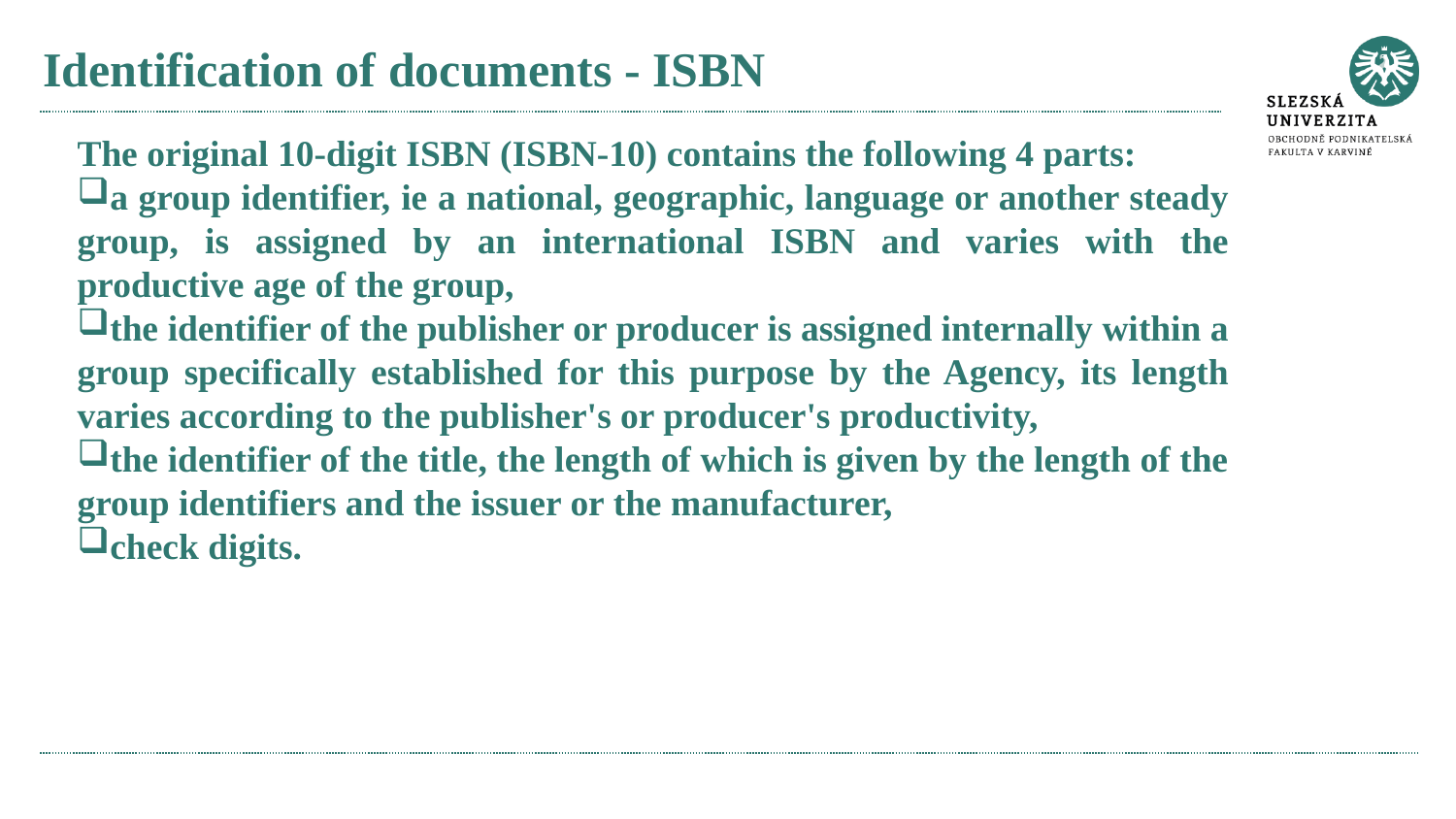

# Identification of documents - ISBN
The original 10-digit ISBN (ISBN-10) contains the following 4 parts:
a group identifier, ie a national, geographic, language or another steady group, is assigned by an international ISBN and varies with the productive age of the group,
the identifier of the publisher or producer is assigned internally within a group specifically established for this purpose by the Agency, its length varies according to the publisher's or producer's productivity,
the identifier of the title, the length of which is given by the length of the group identifiers and the issuer or the manufacturer,
check digits.